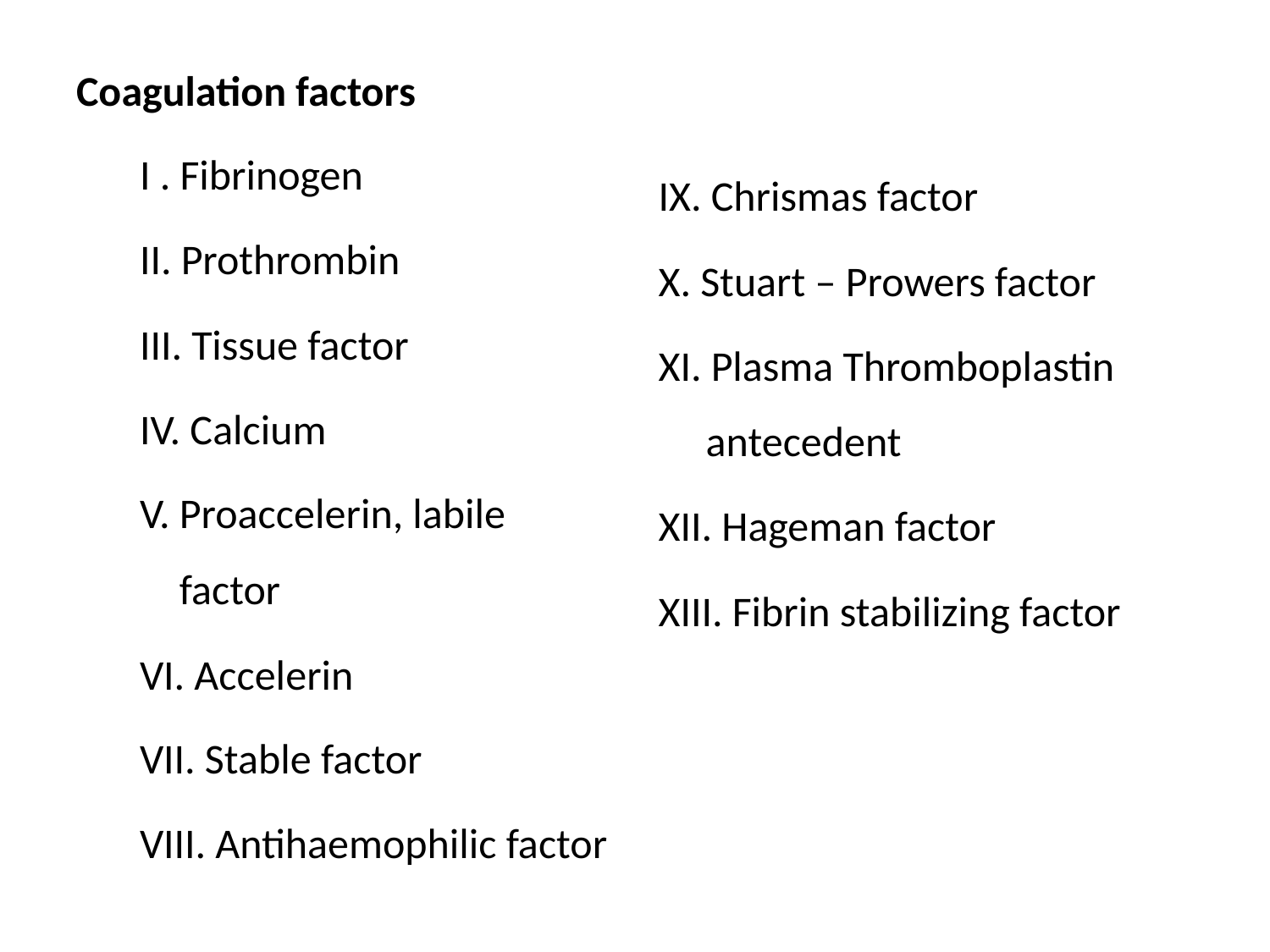

Coagulation factors
I . Fibrinogen
II. Prothrombin
III. Tissue factor
IV. Calcium
V. Proaccelerin, labile factor
VI. Accelerin
VII. Stable factor
VIII. Antihaemophilic factor
IX. Chrismas factor
X. Stuart – Prowers factor
XI. Plasma Thromboplastin antecedent
XII. Hageman factor
XIII. Fibrin stabilizing factor